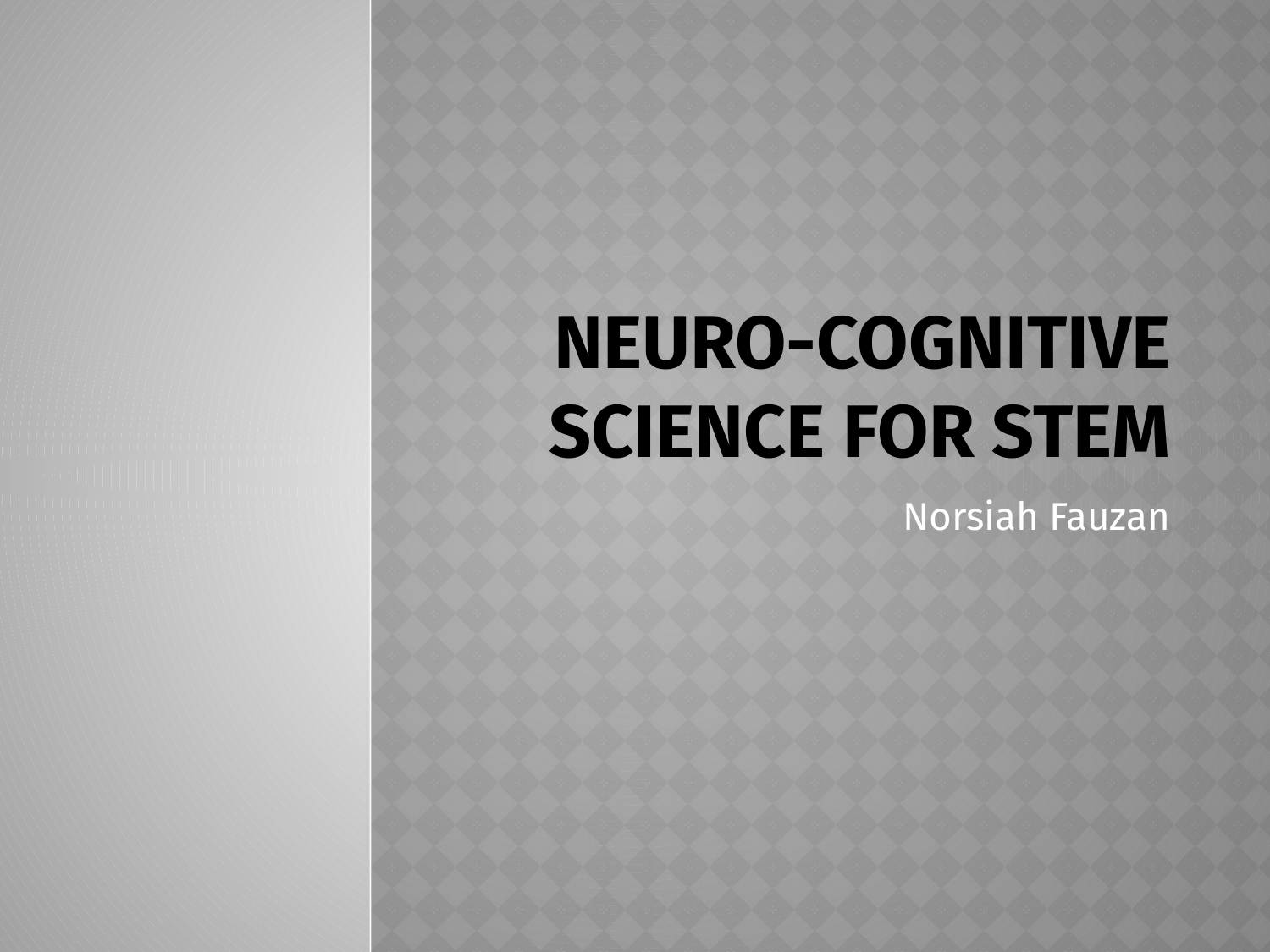

# Neuro-Cognitive science for STEM
Norsiah Fauzan